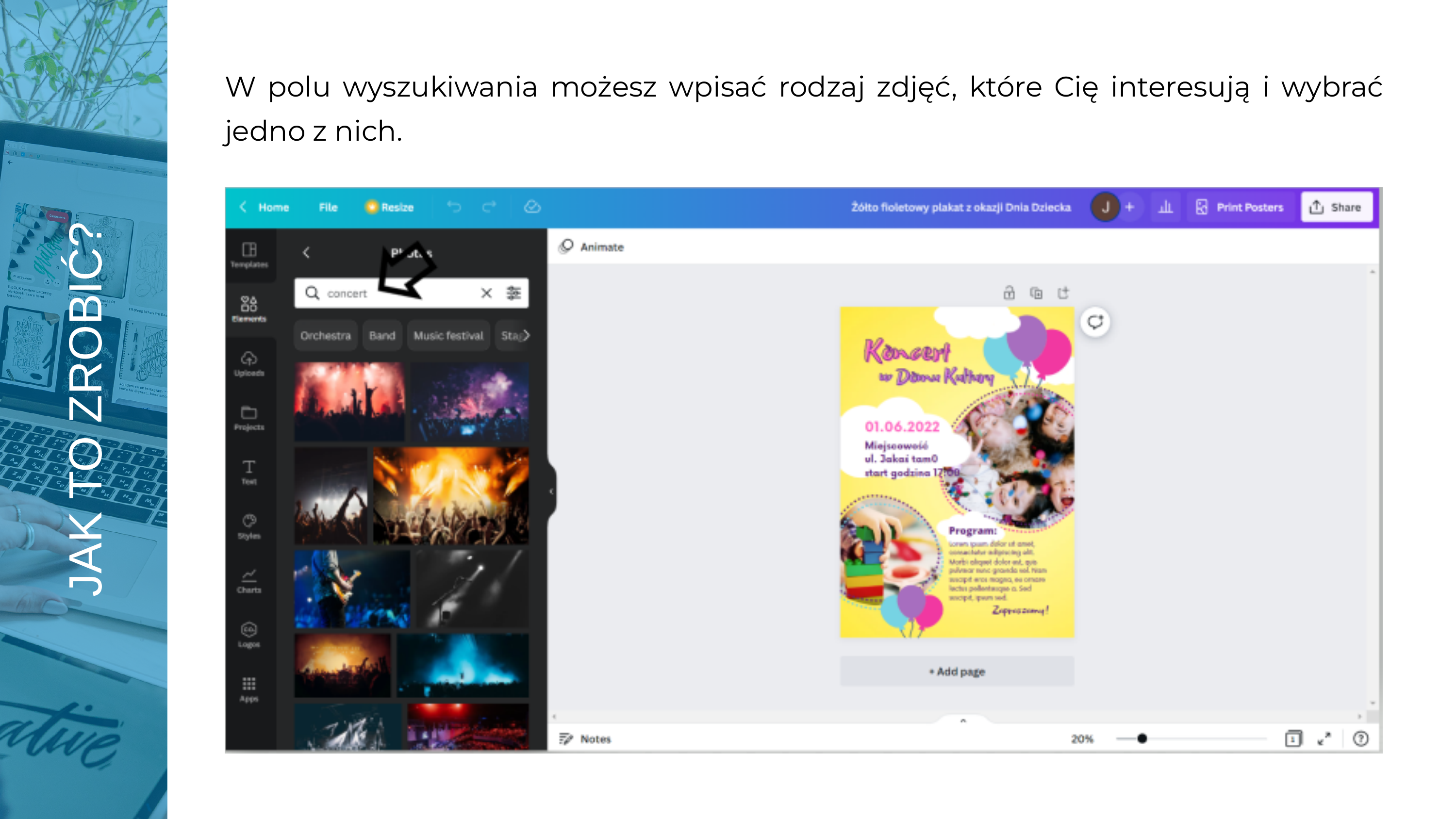

W polu wyszukiwania możesz wpisać rodzaj zdjęć, które Cię interesują i wybrać jedno z nich.

JAK TO ZROBIĆ?